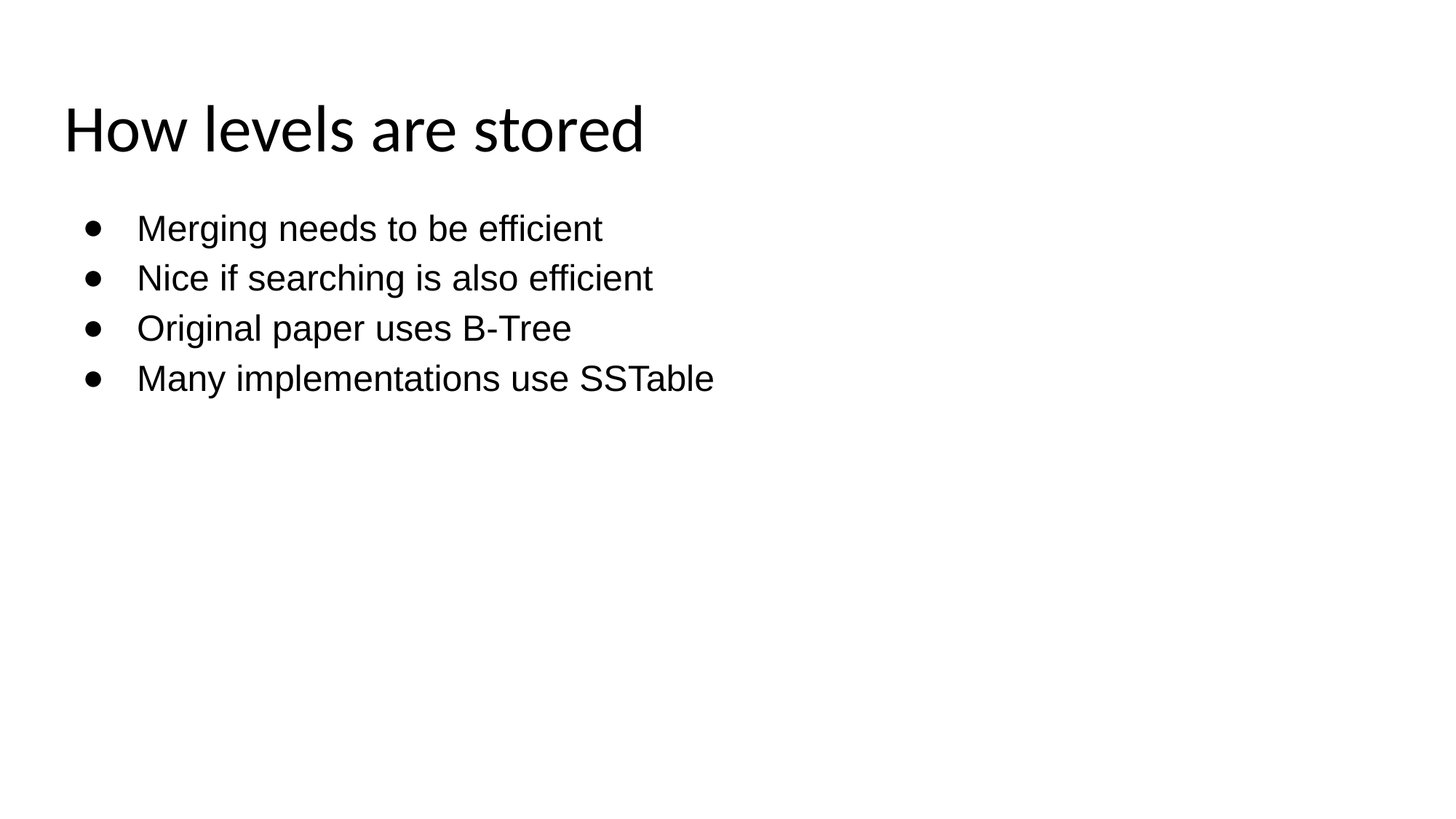

# How levels are stored
Merging needs to be efficient
Nice if searching is also efficient
Original paper uses B-Tree
Many implementations use SSTable